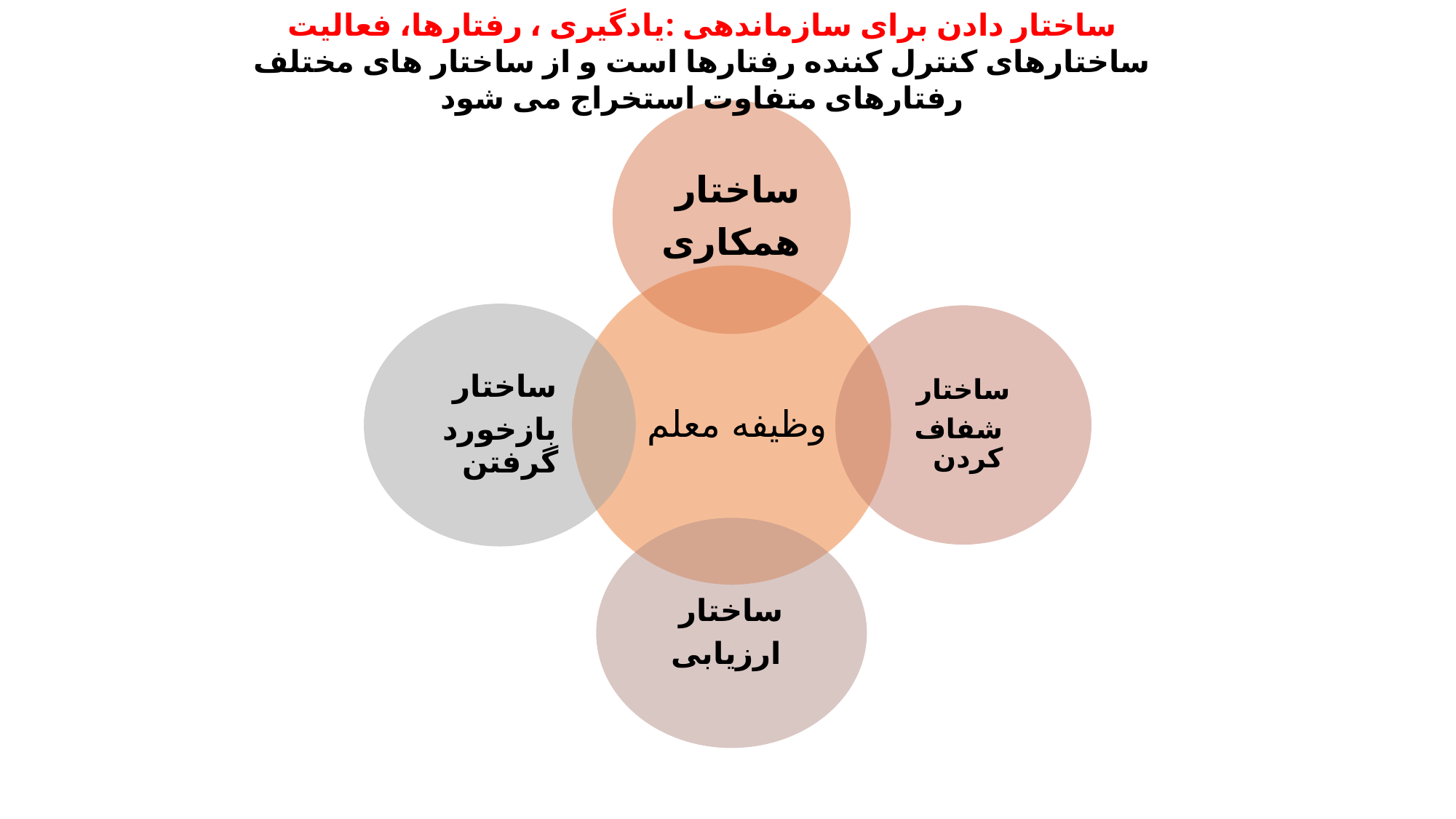

ساختار دادن برای سازماندهی :یادگیری ، رفتارها، فعالیت
ساختارهای کنترل کننده رفتارها است و از ساختار های مختلف رفتارهای متفاوت استخراج می شود
وظیفه معلم
ساختار
همکاری
ساختار
 شفاف کردن
ساختار
 ارزیابی
ساختار
بازخورد گرفتن